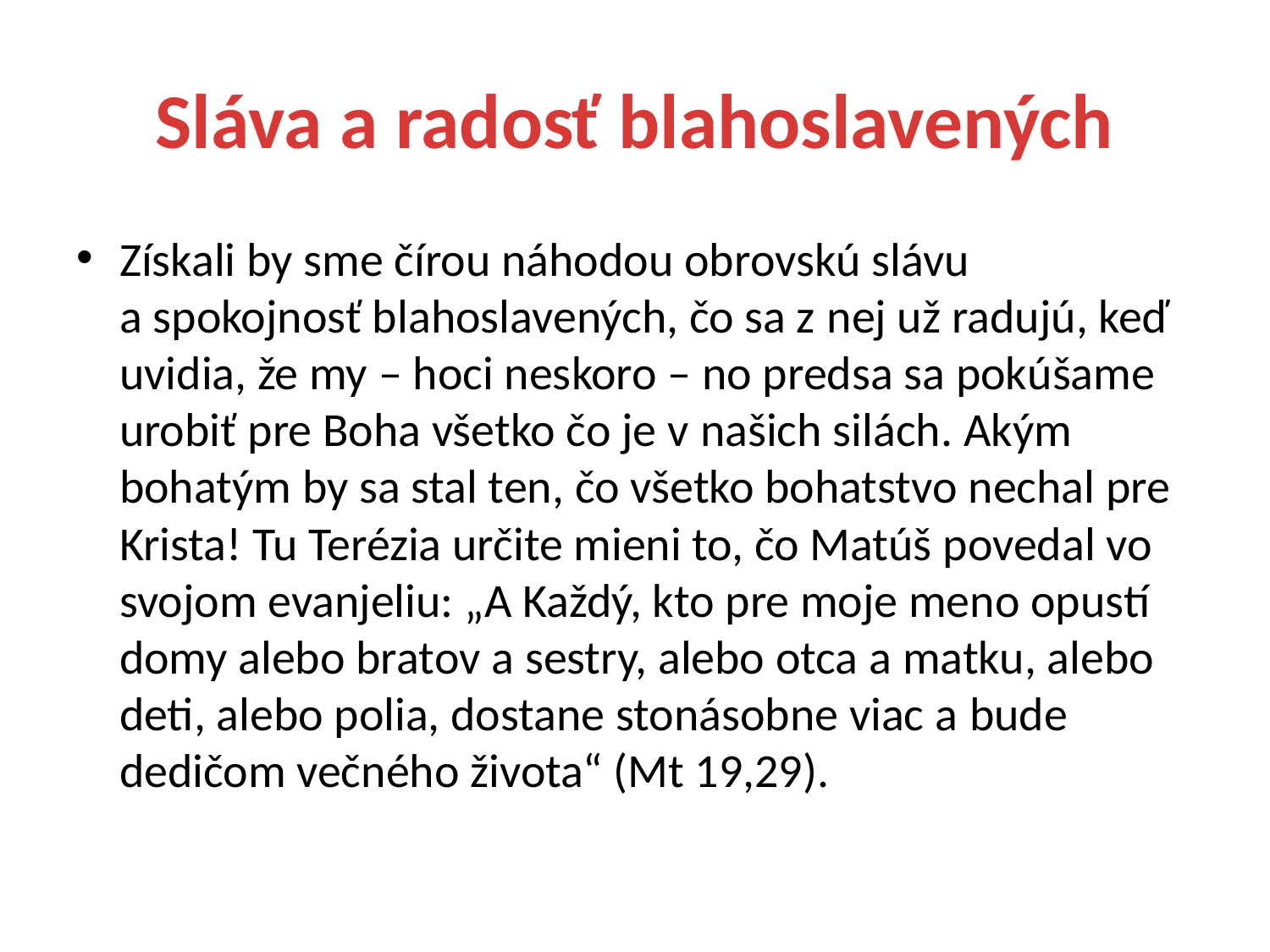

# Sláva a radosť blahoslavených
Získali by sme čírou náhodou obrovskú slávu a spokojnosť blahoslavených, čo sa z nej už radujú, keď uvidia, že my – hoci neskoro – no predsa sa pokúšame urobiť pre Boha všetko čo je v našich silách. Akým bohatým by sa stal ten, čo všetko bohatstvo nechal pre Krista! Tu Terézia určite mieni to, čo Matúš povedal vo svojom evanjeliu: „A Každý, kto pre moje meno opustí domy alebo bratov a sestry, alebo otca a matku, alebo deti, alebo polia, dostane stonásobne viac a bude dedičom večného života“ (Mt 19,29).